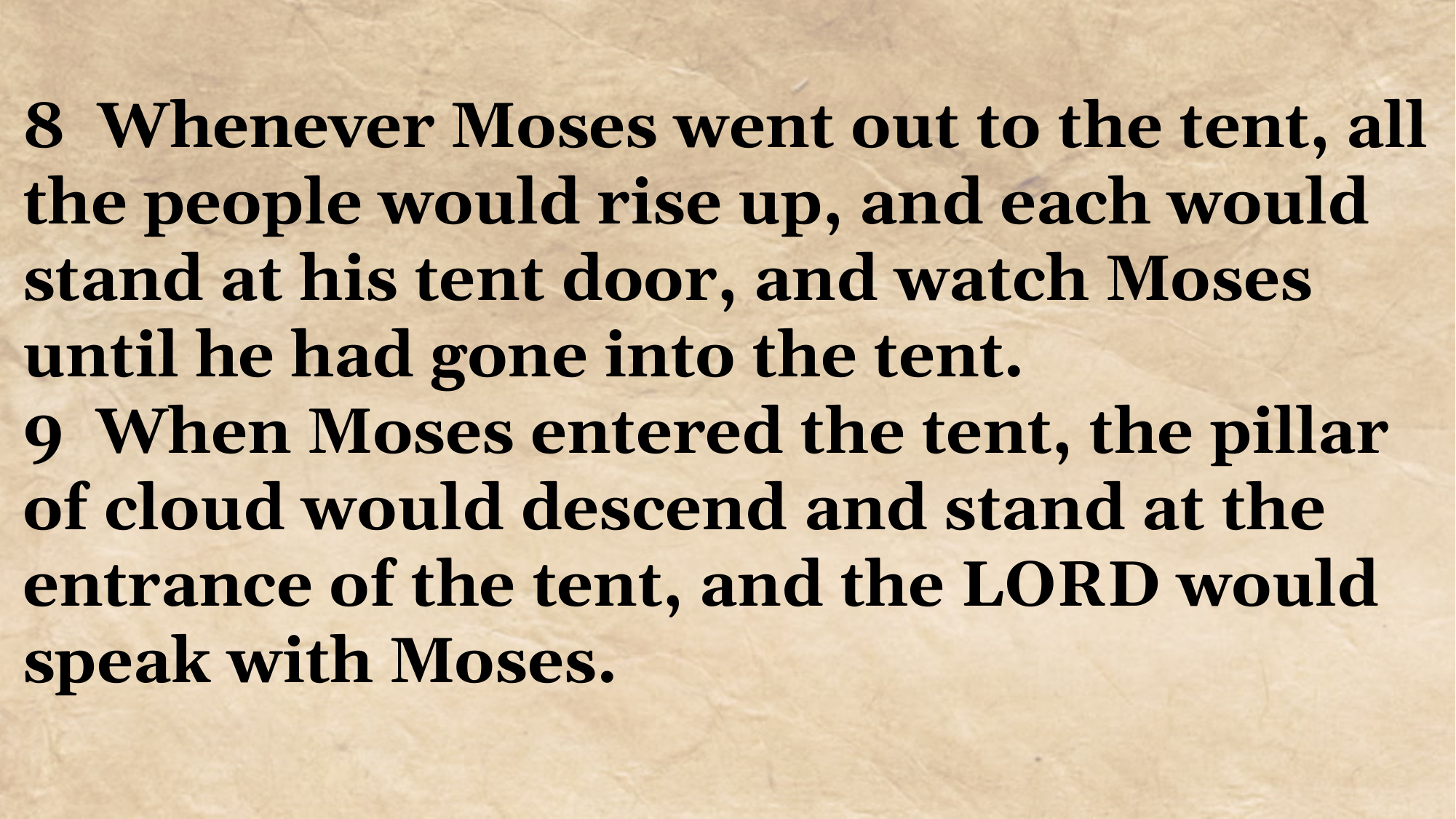

8  Whenever Moses went out to the tent, all the people would rise up, and each would stand at his tent door, and watch Moses until he had gone into the tent.
9  When Moses entered the tent, the pillar of cloud would descend and stand at the entrance of the tent, and the LORD would speak with Moses.